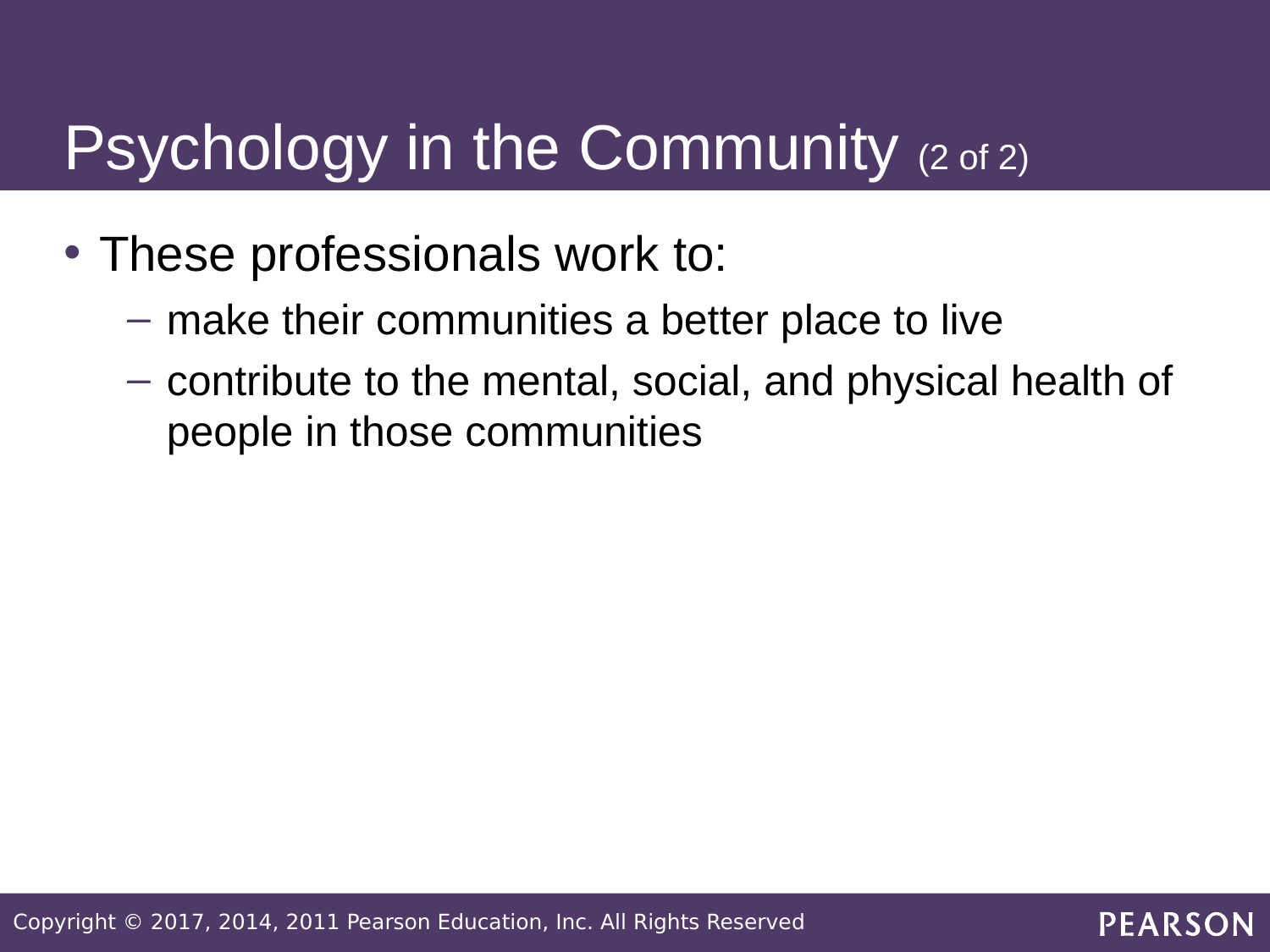

# Psychology in the Community (2 of 2)
These professionals work to:
make their communities a better place to live
contribute to the mental, social, and physical health of people in those communities